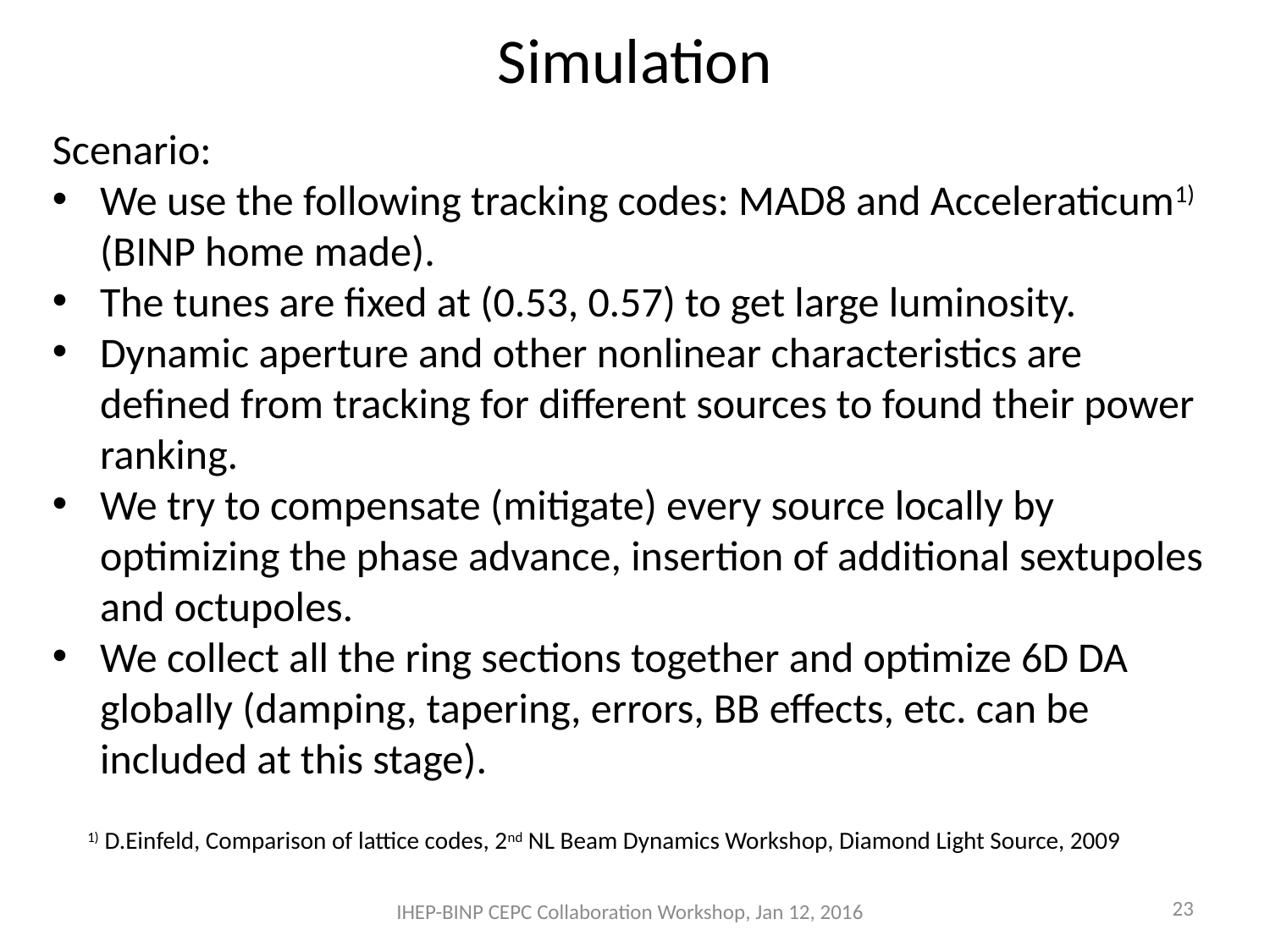

# Simulation
Scenario:
We use the following tracking codes: MAD8 and Acceleraticum1) (BINP home made).
The tunes are fixed at (0.53, 0.57) to get large luminosity.
Dynamic aperture and other nonlinear characteristics are defined from tracking for different sources to found their power ranking.
We try to compensate (mitigate) every source locally by optimizing the phase advance, insertion of additional sextupoles and octupoles.
We collect all the ring sections together and optimize 6D DA globally (damping, tapering, errors, BB effects, etc. can be included at this stage).
1) D.Einfeld, Comparison of lattice codes, 2nd NL Beam Dynamics Workshop, Diamond Light Source, 2009
23
IHEP-BINP CEPC Collaboration Workshop, Jan 12, 2016